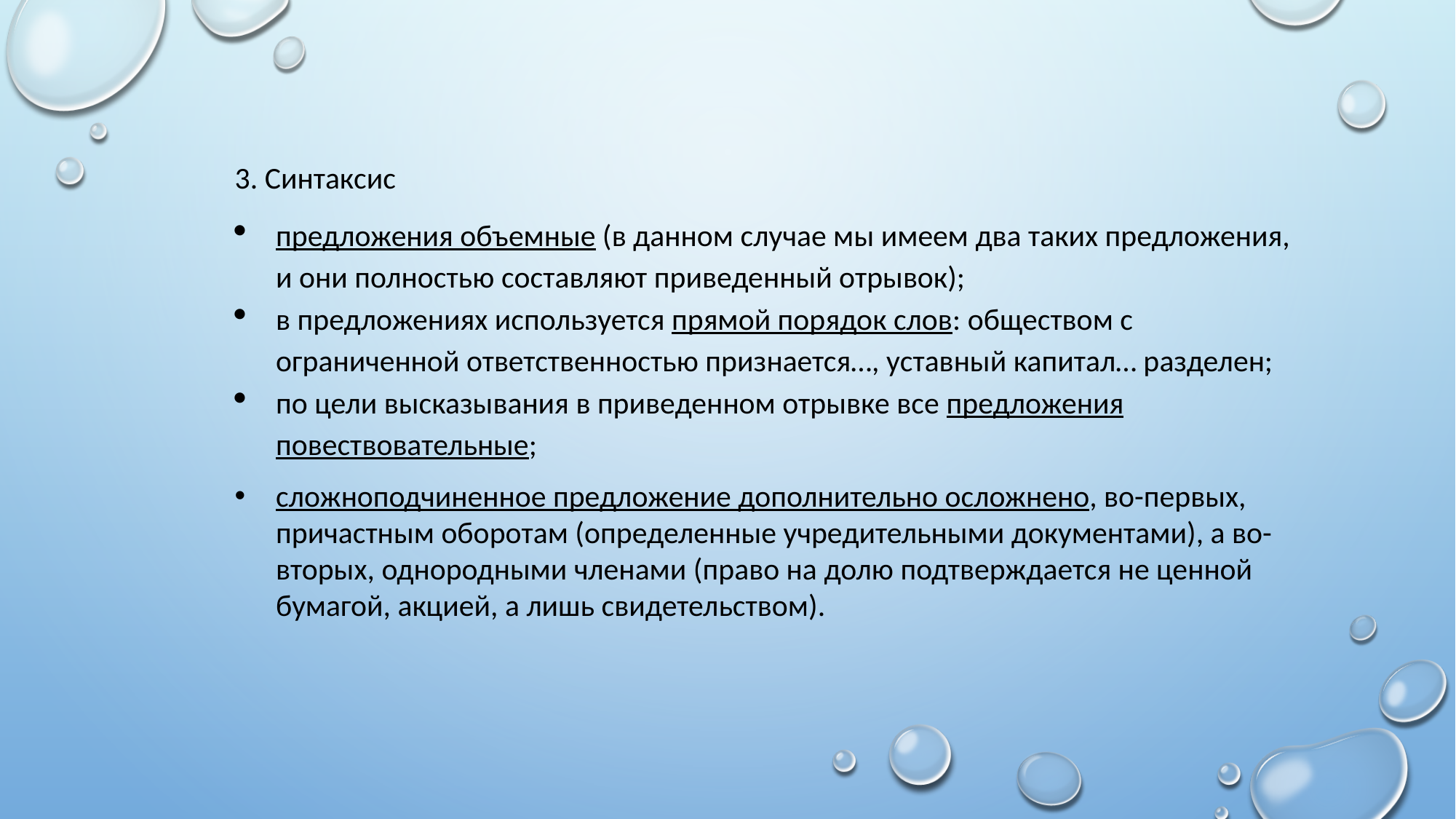

3. Синтаксис
предложения объемные (в данном случае мы имеем два таких предложения, и они полностью составляют приведенный отрывок);
в предложениях используется прямой порядок слов: обществом с ограниченной ответственностью признается…, уставный капитал… разделен;
по цели высказывания в приведенном отрывке все предложения повествовательные;
сложноподчиненное предложение дополнительно осложнено, во-первых, причастным оборотам (определенные учредительными документами), а во-вторых, однородными членами (право на долю подтверждается не ценной бумагой, акцией, а лишь свидетельством).